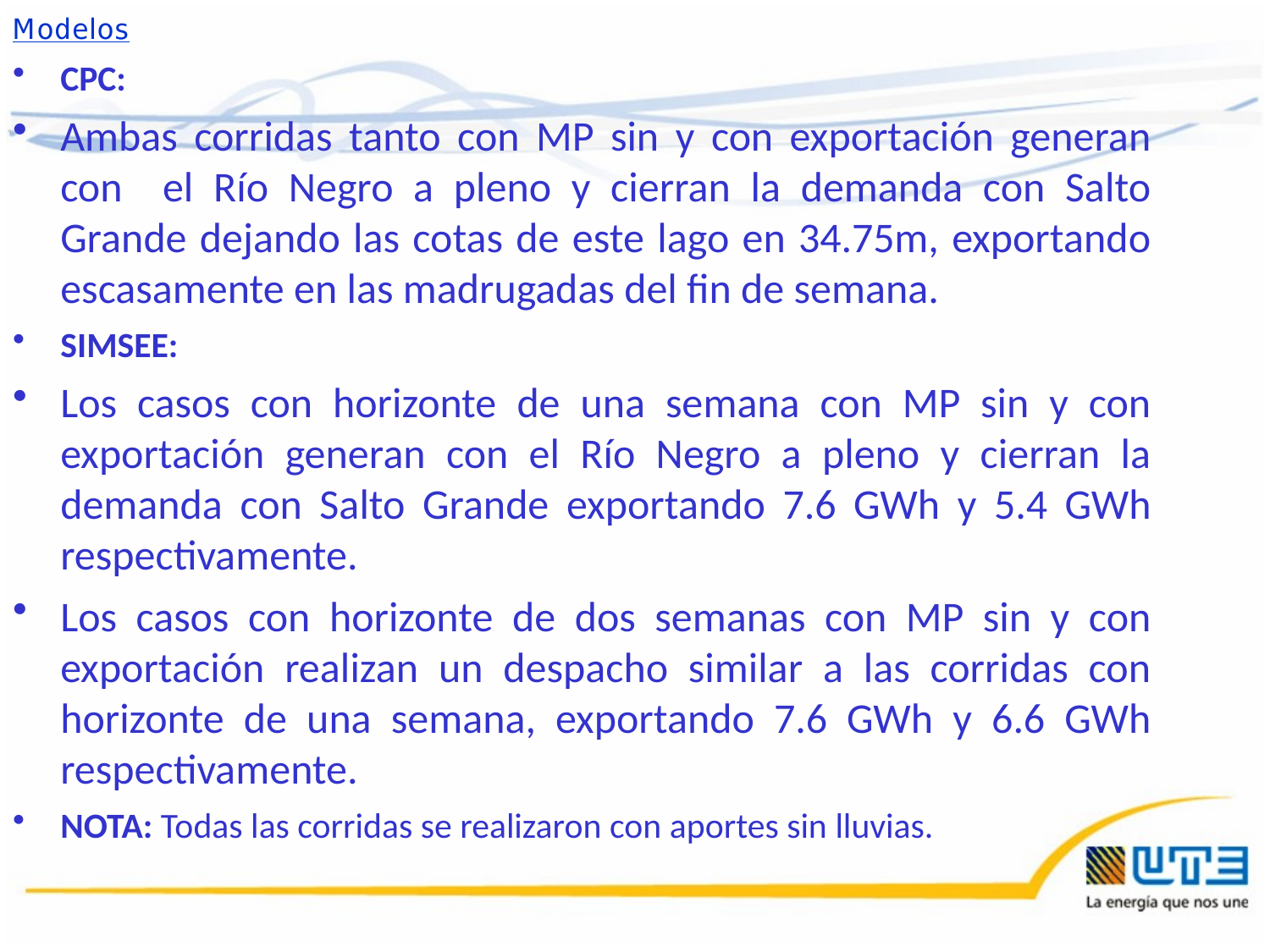

Modelos
CPC:
Ambas corridas tanto con MP sin y con exportación generan con  el Río Negro a pleno y cierran la demanda con Salto Grande dejando las cotas de este lago en 34.75m, exportando escasamente en las madrugadas del fin de semana.
SIMSEE:
Los casos con horizonte de una semana con MP sin y con exportación generan con el Río Negro a pleno y cierran la demanda con Salto Grande exportando 7.6 GWh y 5.4 GWh respectivamente.
Los casos con horizonte de dos semanas con MP sin y con exportación realizan un despacho similar a las corridas con horizonte de una semana, exportando 7.6 GWh y 6.6 GWh respectivamente.
NOTA: Todas las corridas se realizaron con aportes sin lluvias.